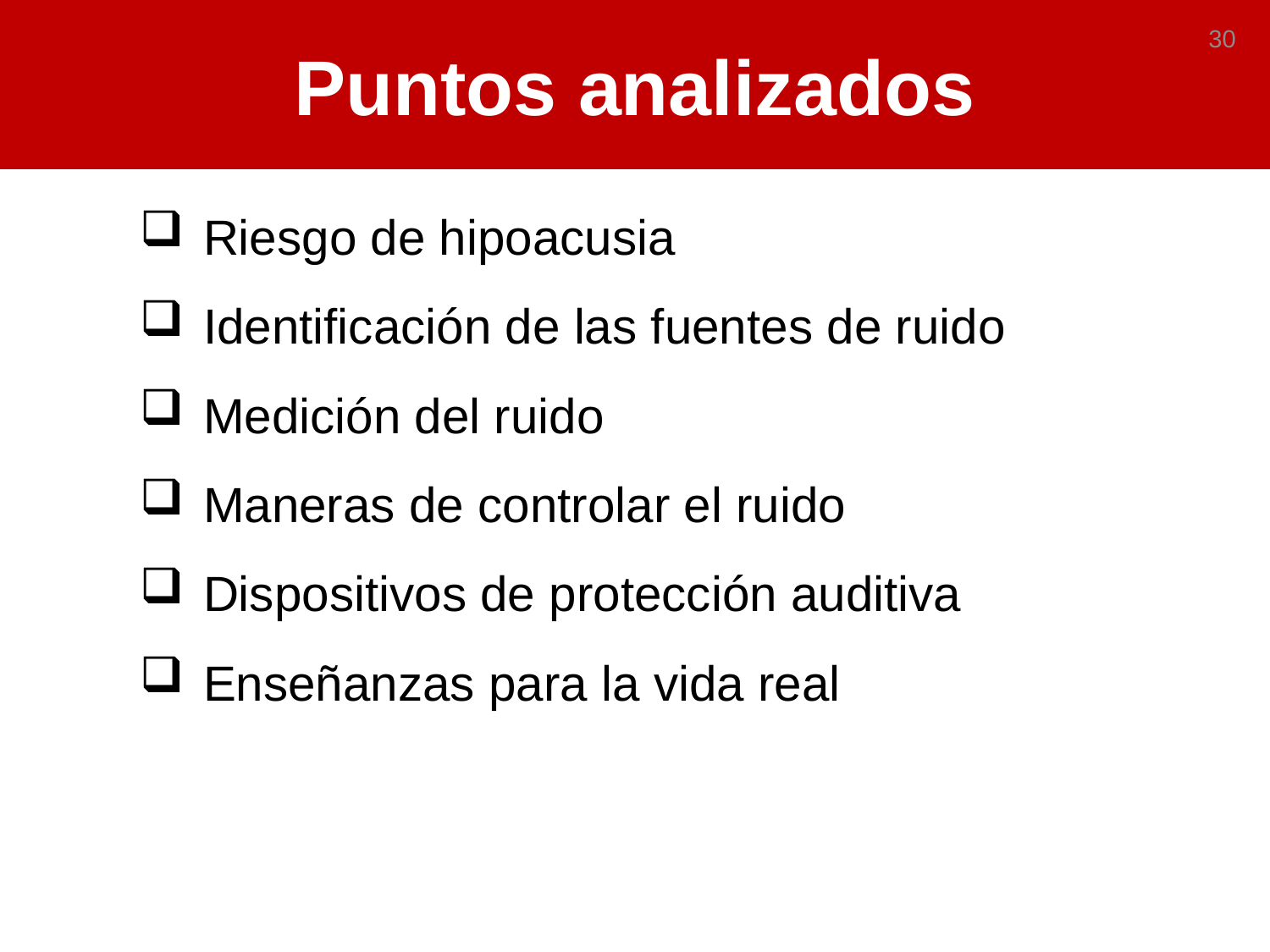

# Puntos analizados
30
Riesgo de hipoacusia
Identificación de las fuentes de ruido
Medición del ruido
Maneras de controlar el ruido
Dispositivos de protección auditiva
Enseñanzas para la vida real